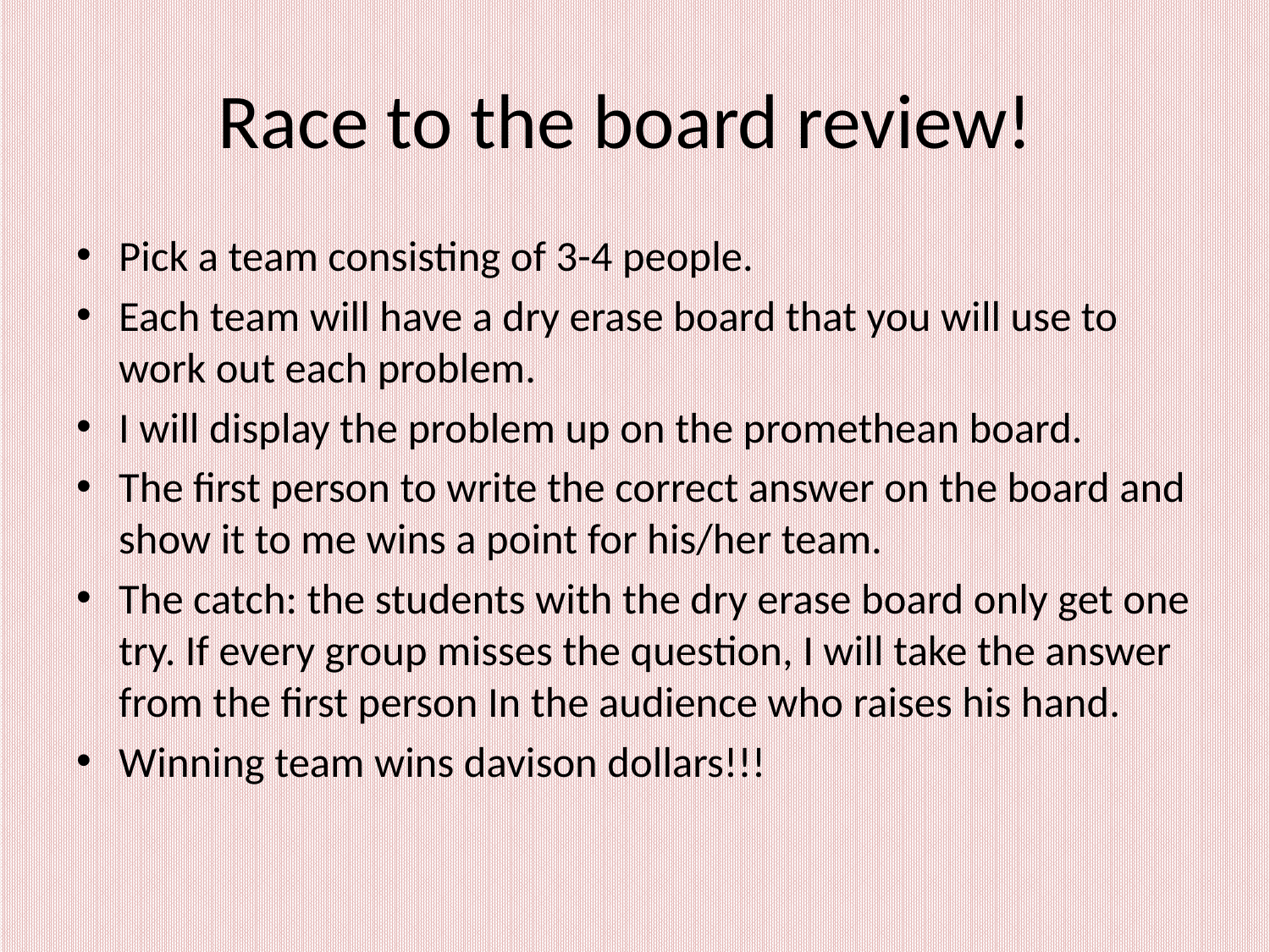

# Race to the board review!
Pick a team consisting of 3-4 people.
Each team will have a dry erase board that you will use to work out each problem.
I will display the problem up on the promethean board.
The first person to write the correct answer on the board and show it to me wins a point for his/her team.
The catch: the students with the dry erase board only get one try. If every group misses the question, I will take the answer from the first person In the audience who raises his hand.
Winning team wins davison dollars!!!